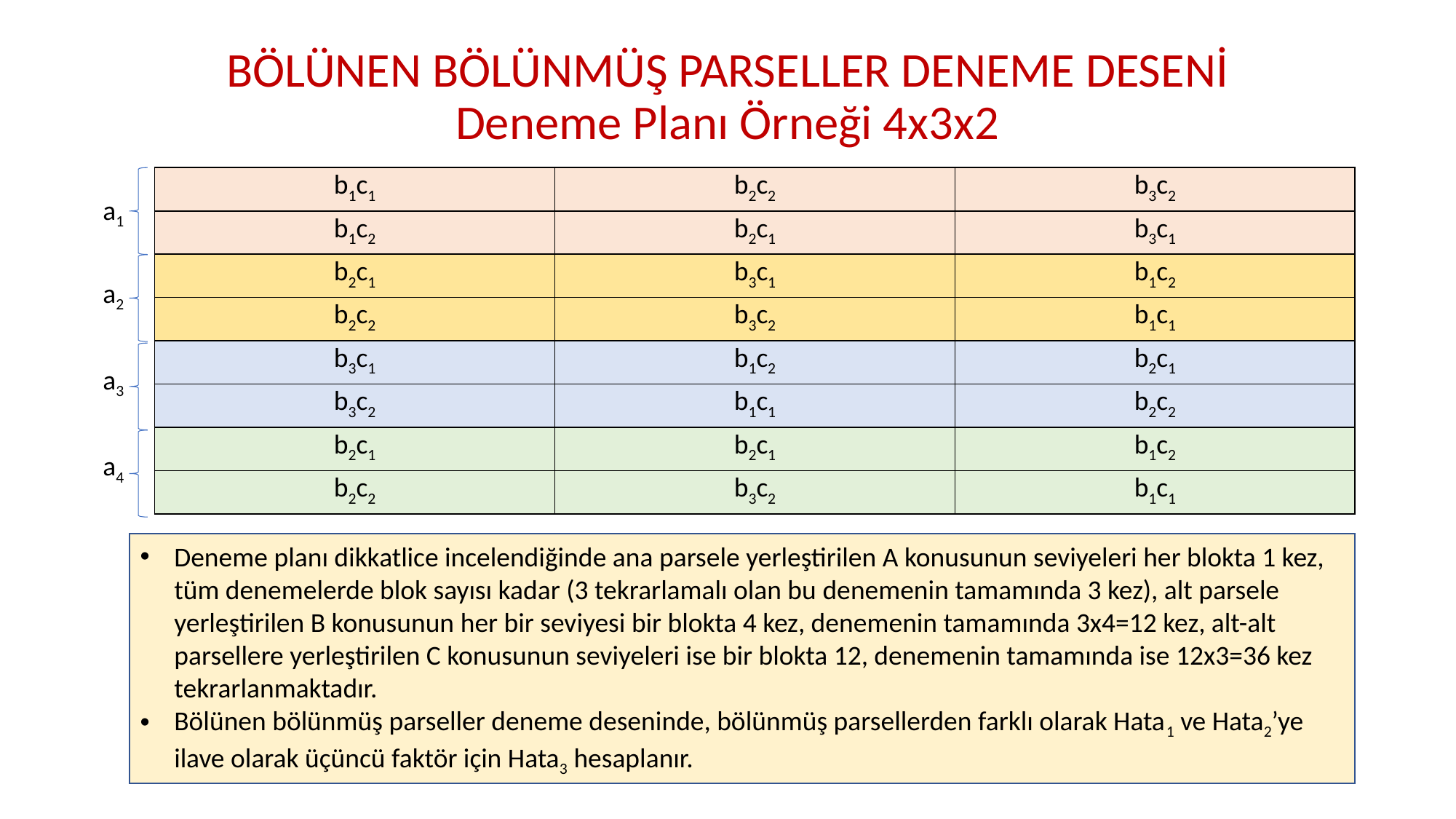

# BÖLÜNEN BÖLÜNMÜŞ PARSELLER DENEME DESENİ Deneme Planı Örneği 4x3x2

| b1c1 | b2c2 | b3c2 |
| --- | --- | --- |
| b1c2 | b2c1 | b3c1 |
| b2c1 | b3c1 | b1c2 |
| b2c2 | b3c2 | b1c1 |
| b3c1 | b1c2 | b2c1 |
| b3c2 | b1c1 | b2c2 |
| b2c1 | b2c1 | b1c2 |
| b2c2 | b3c2 | b1c1 |
a1

a2

a3

a4
Deneme planı dikkatlice incelendiğinde ana parsele yerleştirilen A konusunun seviyeleri her blokta 1 kez, tüm denemelerde blok sayısı kadar (3 tekrarlamalı olan bu denemenin tamamında 3 kez), alt parsele yerleştirilen B konusunun her bir seviyesi bir blokta 4 kez, denemenin tamamında 3x4=12 kez, alt-alt parsellere yerleştirilen C konusunun seviyeleri ise bir blokta 12, denemenin tamamında ise 12x3=36 kez tekrarlanmaktadır.
Bölünen bölünmüş parseller deneme deseninde, bölünmüş parsellerden farklı olarak Hata1 ve Hata2’ye ilave olarak üçüncü faktör için Hata3 hesaplanır.